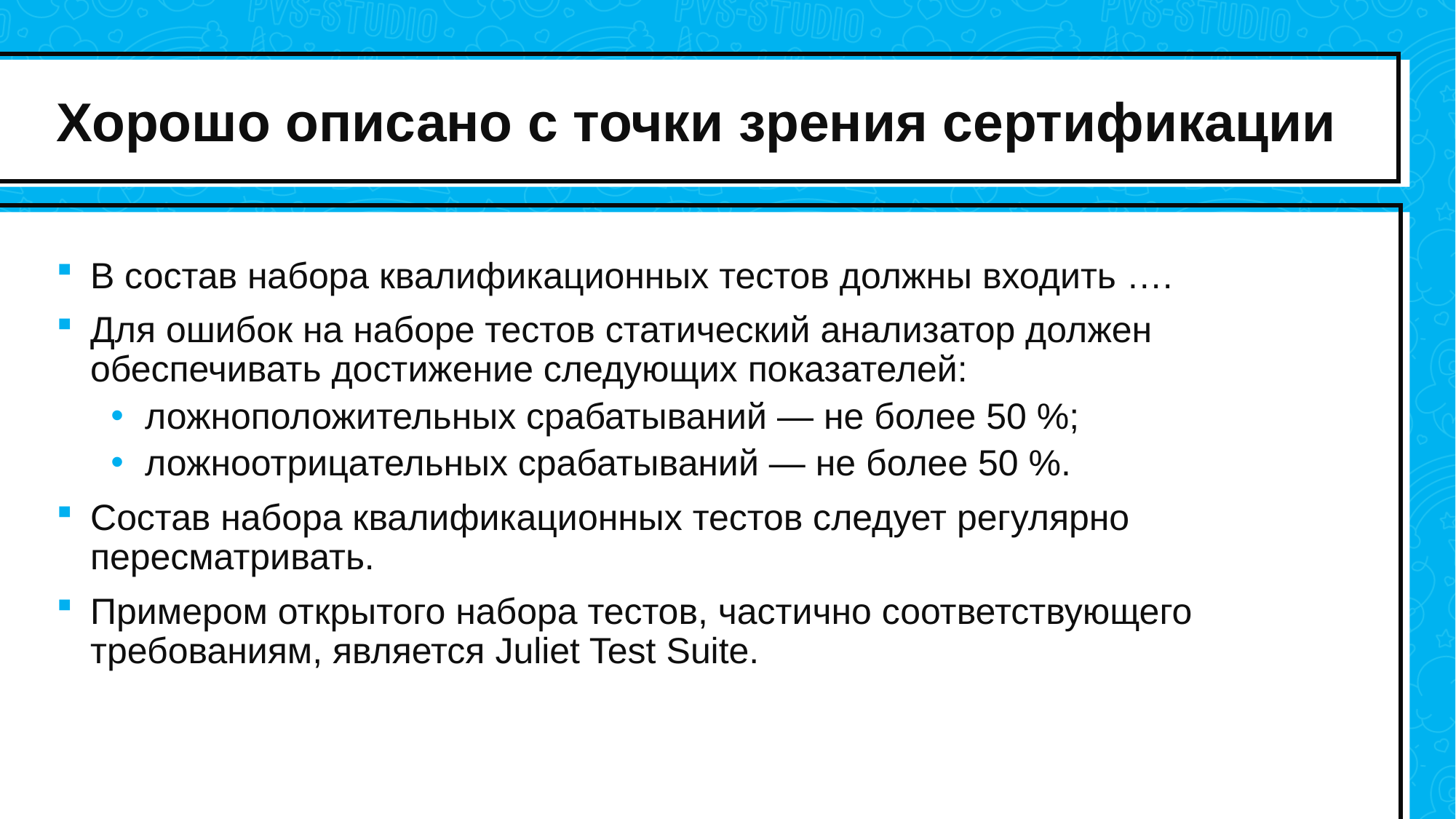

# Хорошо описано с точки зрения сертификации
В состав набора квалификационных тестов должны входить ….
Для ошибок на наборе тестов статический анализатор должен обеспечивать достижение следующих показателей:
ложноположительных срабатываний — не более 50 %;
ложноотрицательных срабатываний — не более 50 %.
Состав набора квалификационных тестов следует регулярно пересматривать.
Примером открытого набора тестов, частично соответствующего требованиям, является Juliet Test Suite.